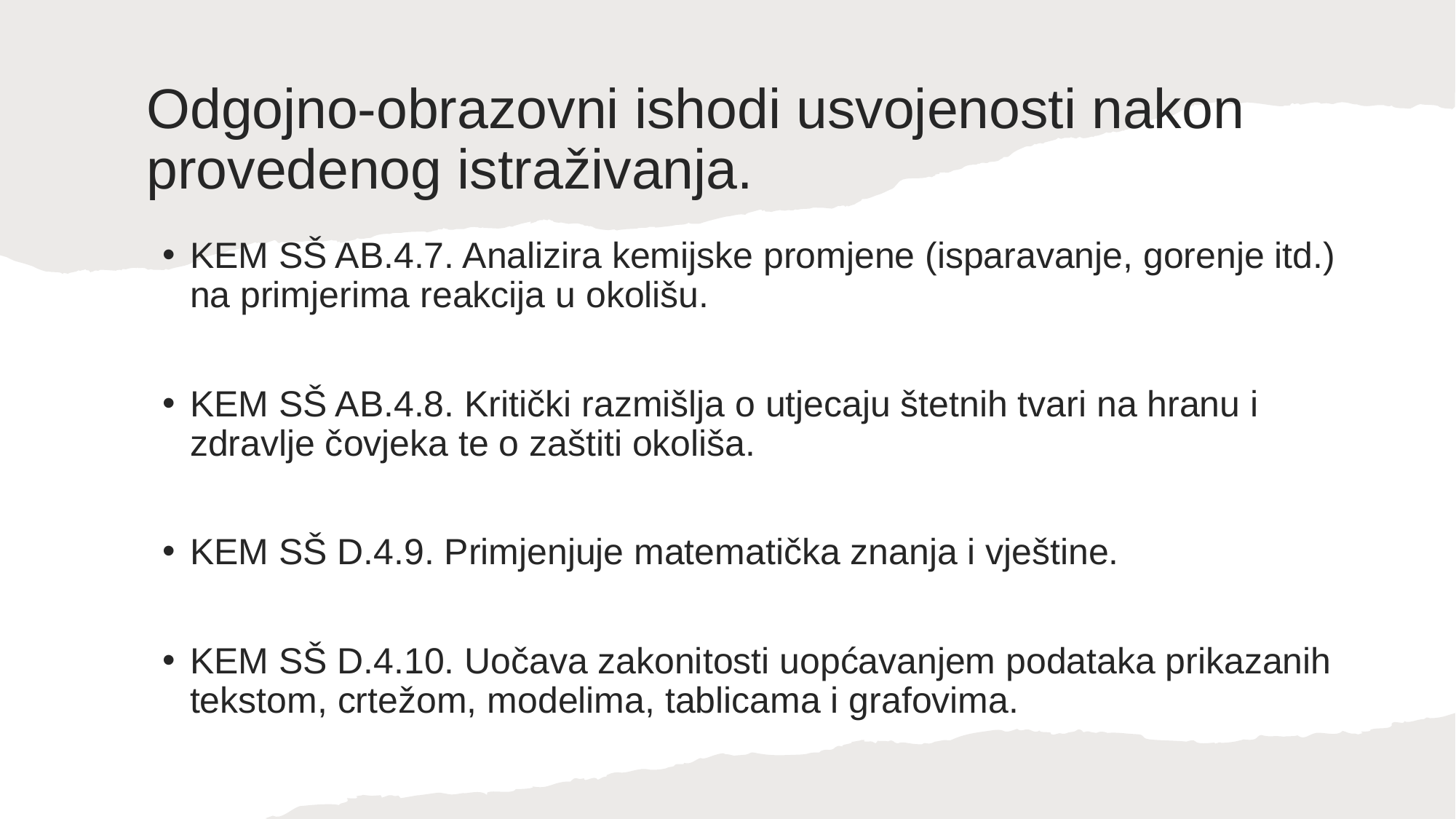

# Odgojno-obrazovni ishodi usvojenosti nakon provedenog istraživanja.
KEM SŠ AB.4.7. Analizira kemijske promjene (isparavanje, gorenje itd.) na primjerima reakcija u okolišu.

KEM SŠ AB.4.8. Kritički razmišlja o utjecaju štetnih tvari na hranu i    zdravlje čovjeka te o zaštiti okoliša.

KEM SŠ D.4.9. Primjenjuje matematička znanja i vještine.

KEM SŠ D.4.10. Uočava zakonitosti uopćavanjem podataka prikazanih tekstom, crtežom, modelima, tablicama i grafovima.